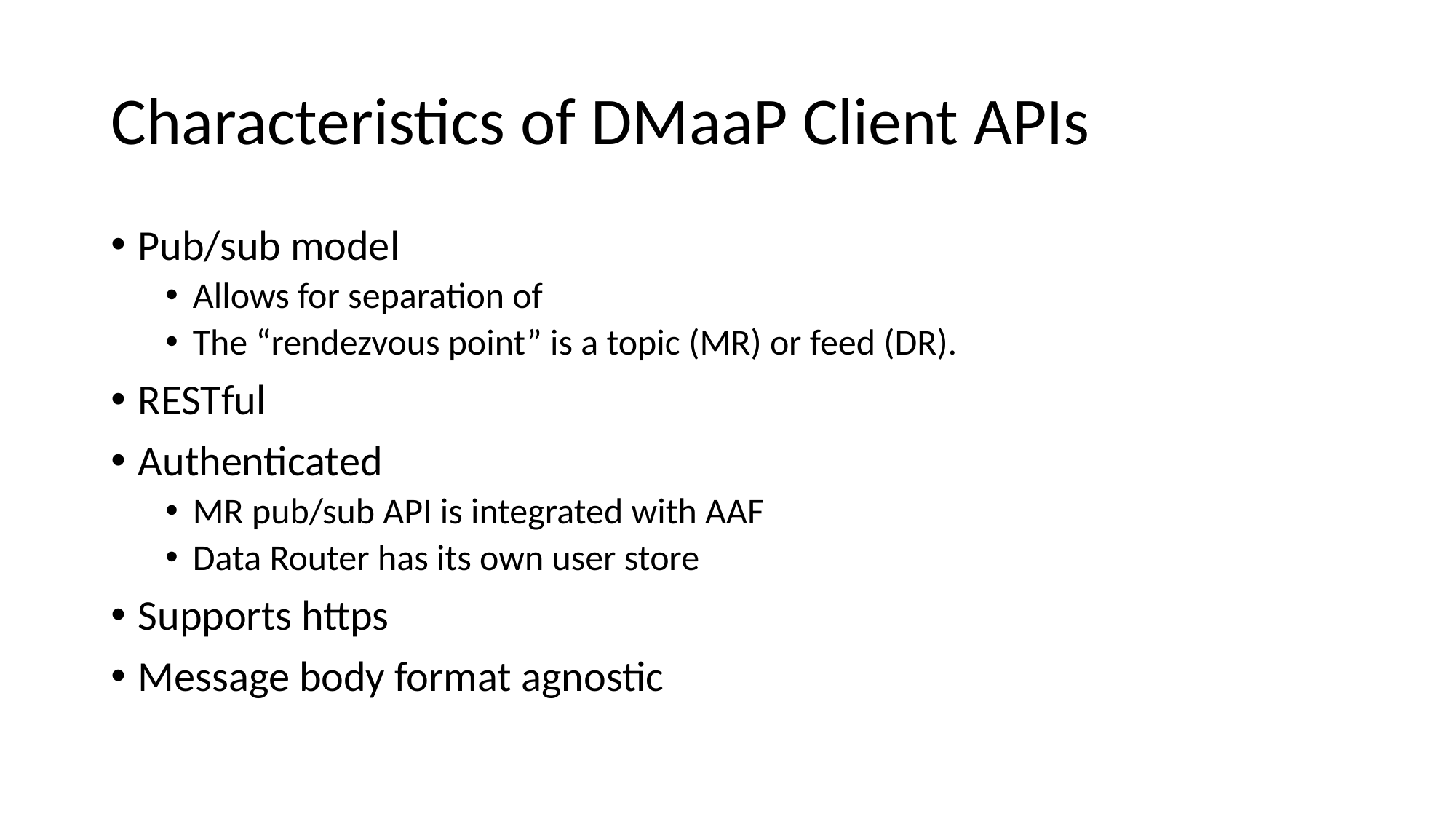

# Characteristics of DMaaP Client APIs
Pub/sub model
Allows for separation of
The “rendezvous point” is a topic (MR) or feed (DR).
RESTful
Authenticated
MR pub/sub API is integrated with AAF
Data Router has its own user store
Supports https
Message body format agnostic